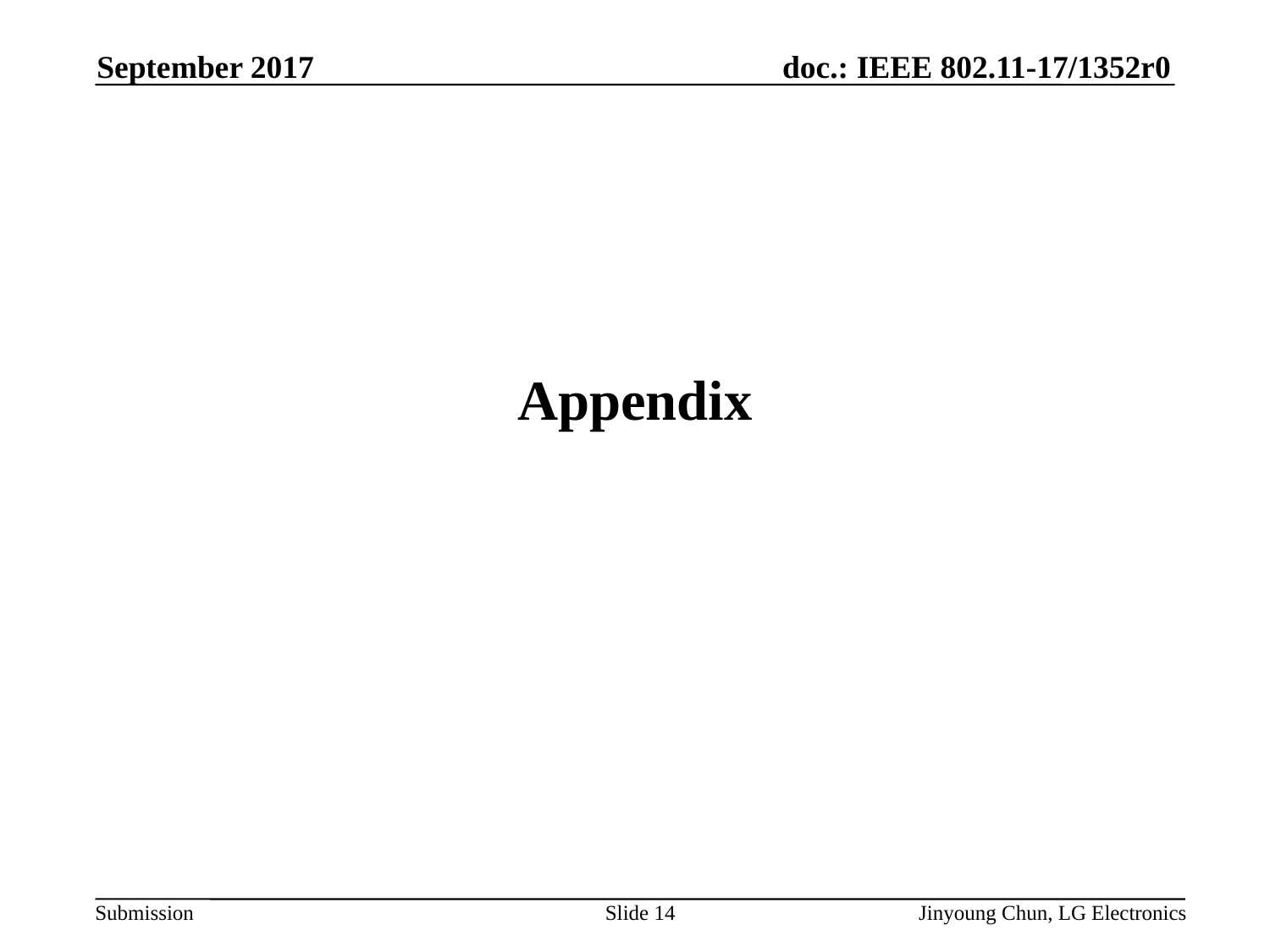

September 2017
# Appendix

Slide 14
Jinyoung Chun, LG Electronics